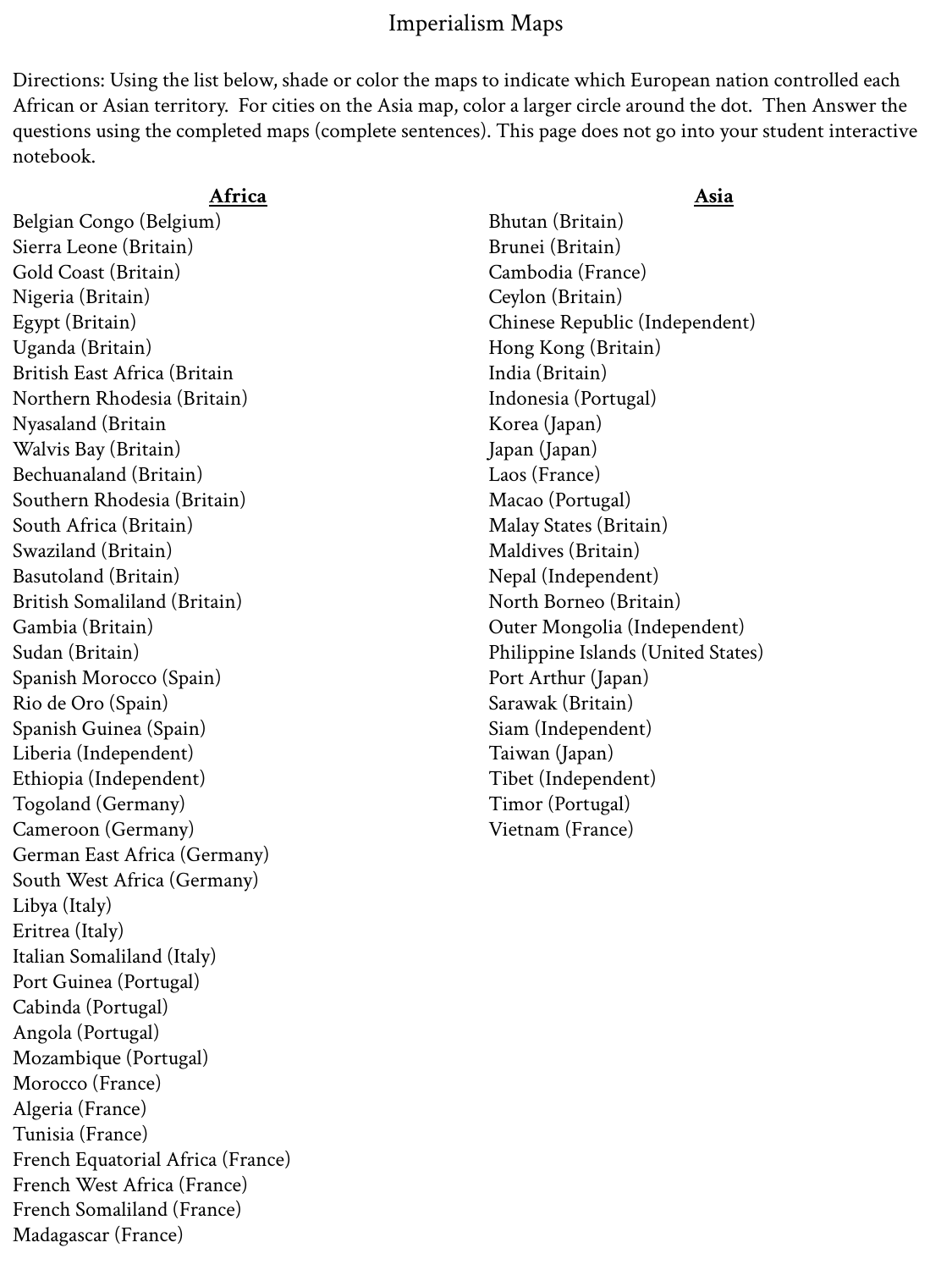

Imperialism Maps

Directions: Using the list below, shade or color the maps to indicate which European nation controlled each African or Asian territory.  For cities on the Asia map, color a larger circle around the dot.  Then Answer the questions using the completed maps (complete sentences). This page does not go into your student interactive notebook.
Africa
Belgian Congo (Belgium)
Sierra Leone (Britain)
Gold Coast (Britain)
Nigeria (Britain)
Egypt (Britain)
Uganda (Britain)
British East Africa (Britain
Northern Rhodesia (Britain)
Nyasaland (Britain
Walvis Bay (Britain)
Bechuanaland (Britain)
Southern Rhodesia (Britain)
South Africa (Britain)
Swaziland (Britain)
Basutoland (Britain)
British Somaliland (Britain)
Gambia (Britain)
Sudan (Britain)
Spanish Morocco (Spain)
Rio de Oro (Spain)
Spanish Guinea (Spain)
Liberia (Independent)
Ethiopia (Independent)
Togoland (Germany)
Cameroon (Germany)
German East Africa (Germany)
South West Africa (Germany)
Libya (Italy)
Eritrea (Italy)
Italian Somaliland (Italy)
Port Guinea (Portugal)
Cabinda (Portugal)
Angola (Portugal)
Mozambique (Portugal)
Morocco (France)
Algeria (France)
Tunisia (France)
French Equatorial Africa (France)
French West Africa (France)
French Somaliland (France)
Madagascar (France)
Asia
Bhutan (Britain)
Brunei (Britain)
Cambodia (France)
Ceylon (Britain)
Chinese Republic (Independent)
Hong Kong (Britain)
India (Britain)
Indonesia (Portugal)
Korea (Japan)
Japan (Japan)
Laos (France)
Macao (Portugal)
Malay States (Britain)
Maldives (Britain)
Nepal (Independent)
North Borneo (Britain)
Outer Mongolia (Independent)
Philippine Islands (United States)
Port Arthur (Japan)
Sarawak (Britain)
Siam (Independent)
Taiwan (Japan)
Tibet (Independent)
Timor (Portugal)
Vietnam (France)